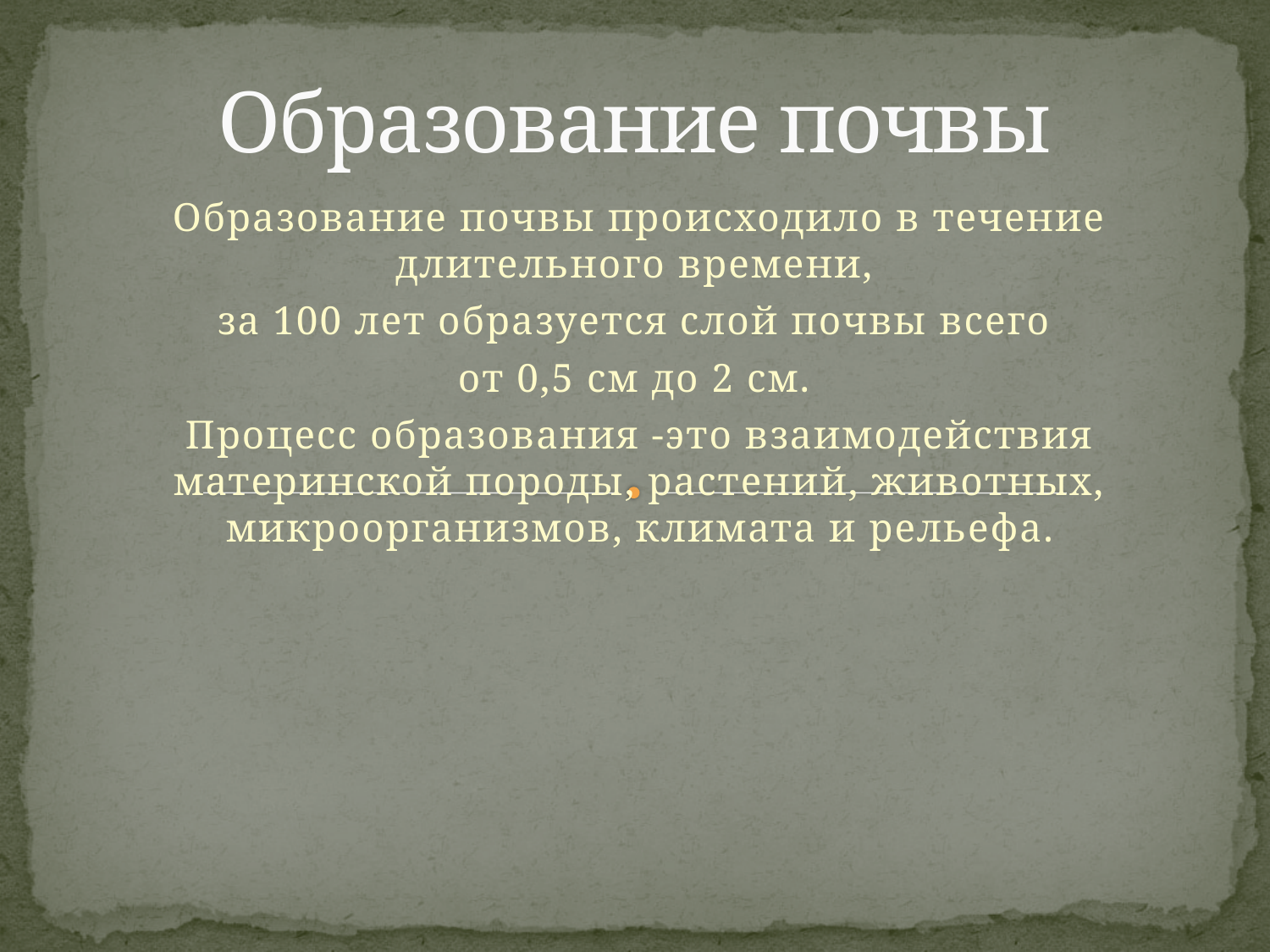

# Образование почвы
Образование почвы происходило в течение длительного времени,
за 100 лет образуется слой почвы всего
от 0,5 см до 2 см.
Процесс образования -это взаимодействия материнской породы, растений, животных, микроорганизмов, климата и рельефа.